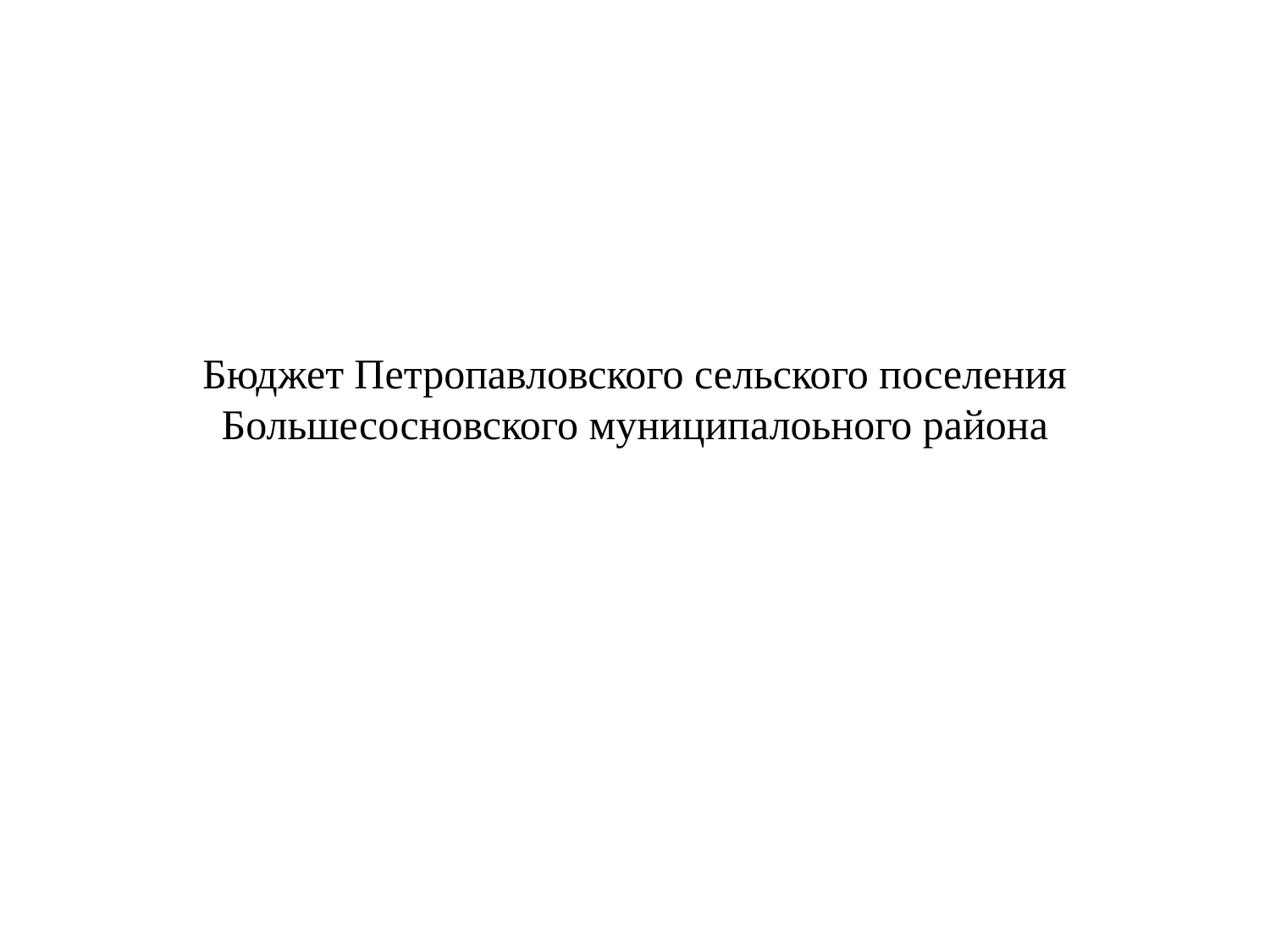

# Бюджет Петропавловского сельского поселения Большесосновского муниципалоьного района